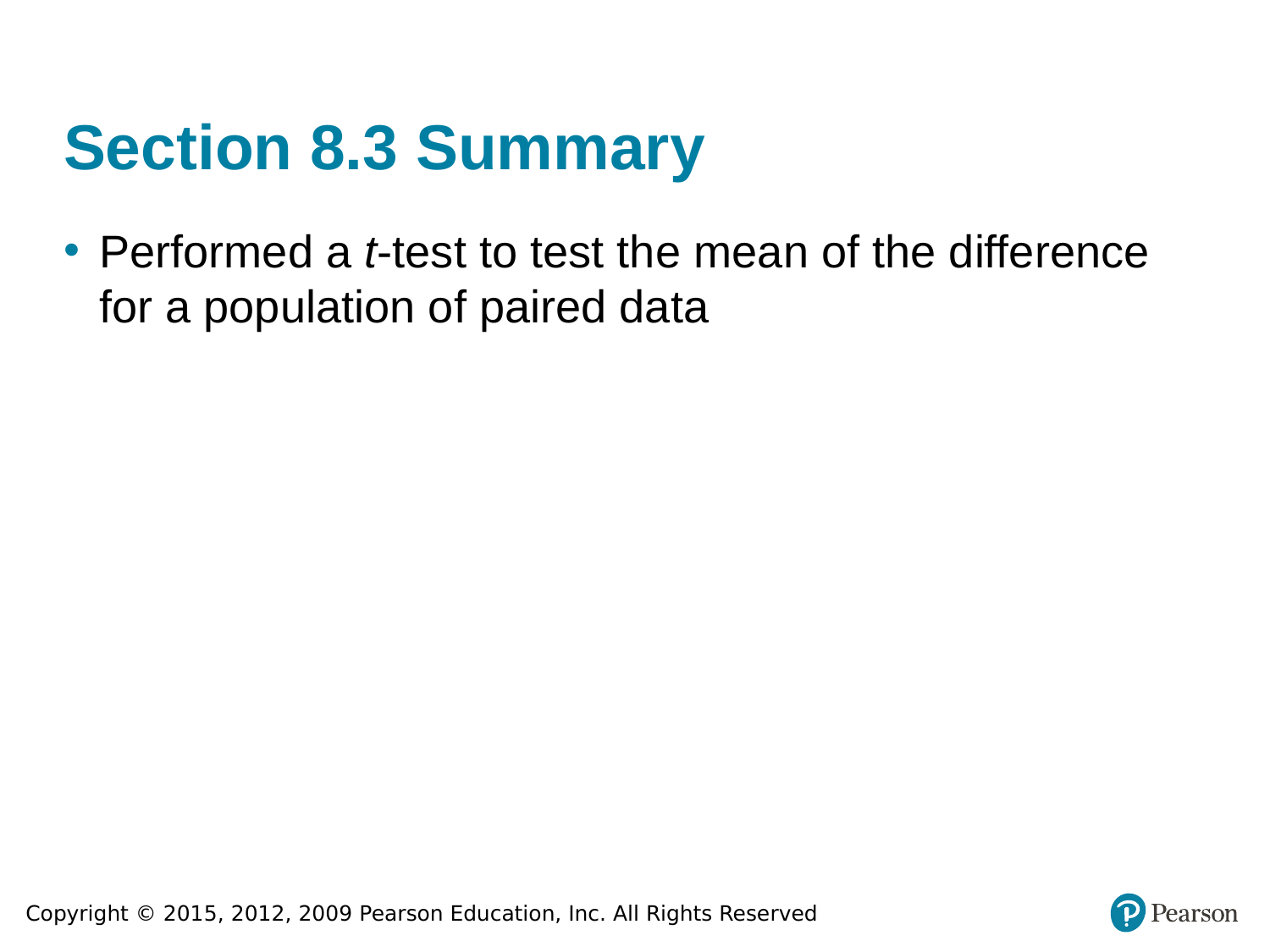

# Section 8.3 Summary
Performed a t-test to test the mean of the difference for a population of paired data